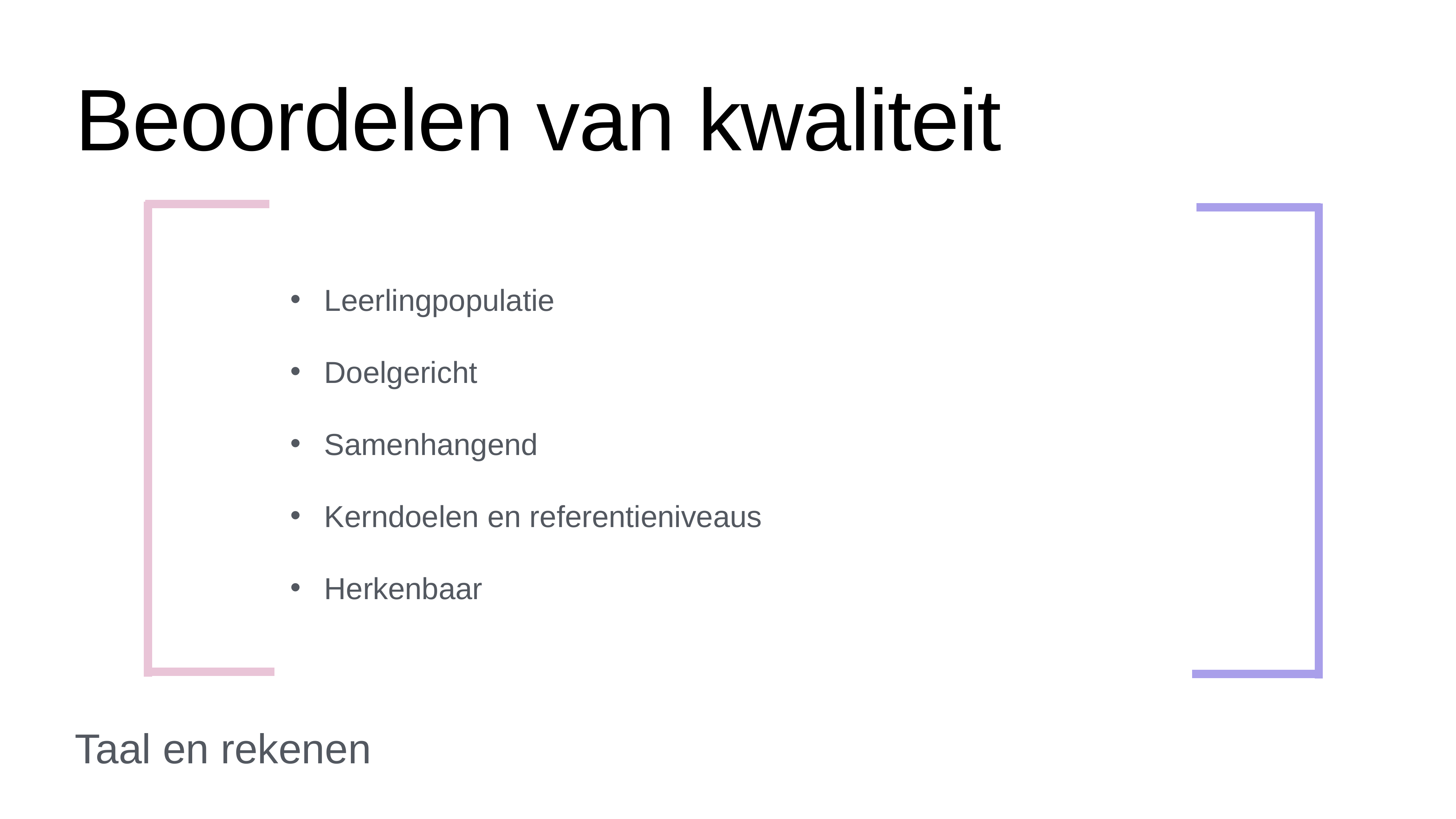

# Beoordelen van kwaliteit

Leerlingpopulatie
Doelgericht
Samenhangend
Kerndoelen en referentieniveaus
Herkenbaar
Taal en rekenen